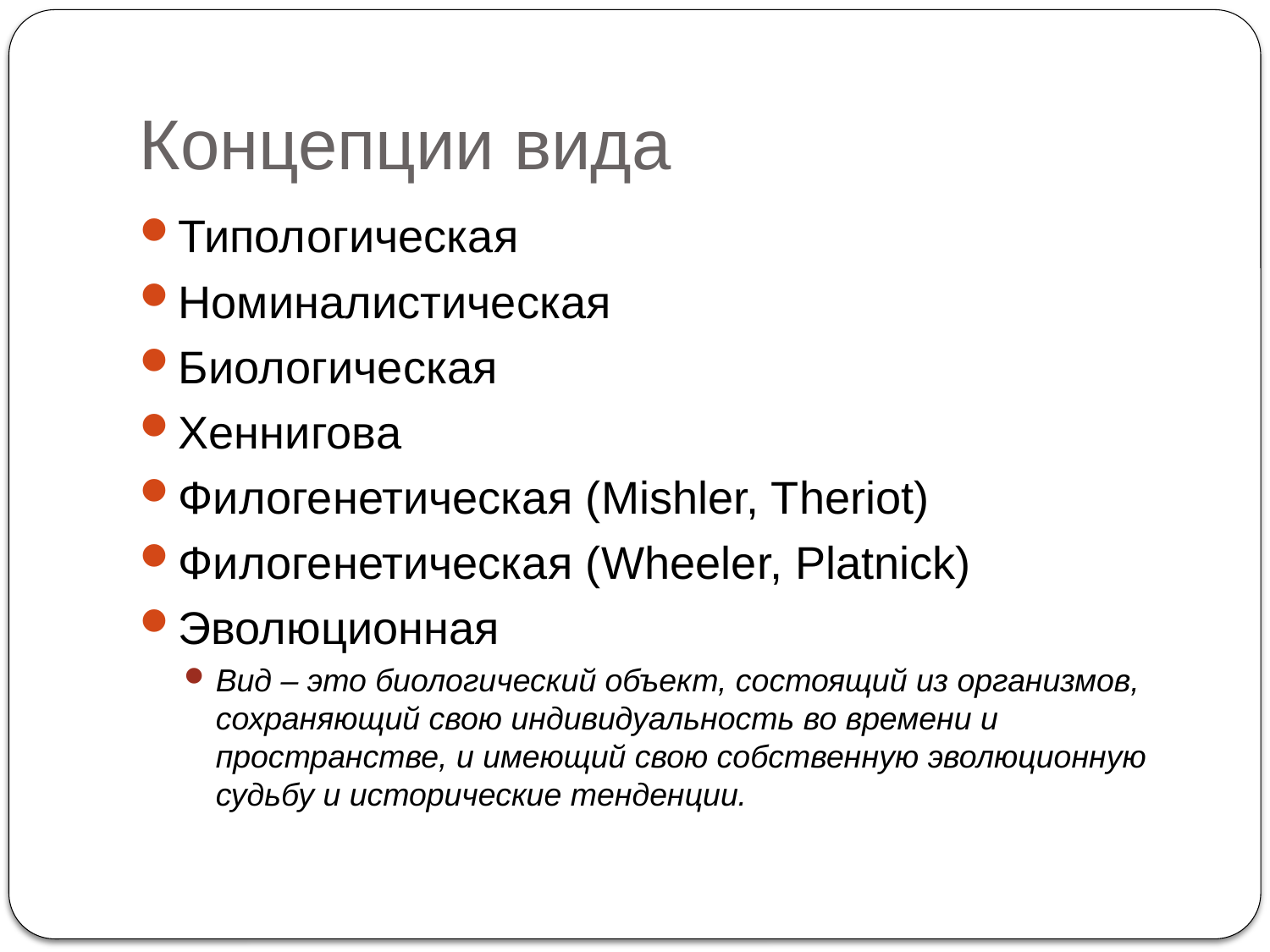

# Концепции вида
Типологическая
Номиналистическая
Биологическая
Хеннигова
Филогенетическая (Mishler, Theriot)
Филогенетическая (Wheeler, Platnick)
Эволюционная
Вид – это биологический объект, состоящий из организмов, сохраняющий свою индивидуальность во времени и пространстве, и имеющий свою собственную эволюционную судьбу и исторические тенденции.